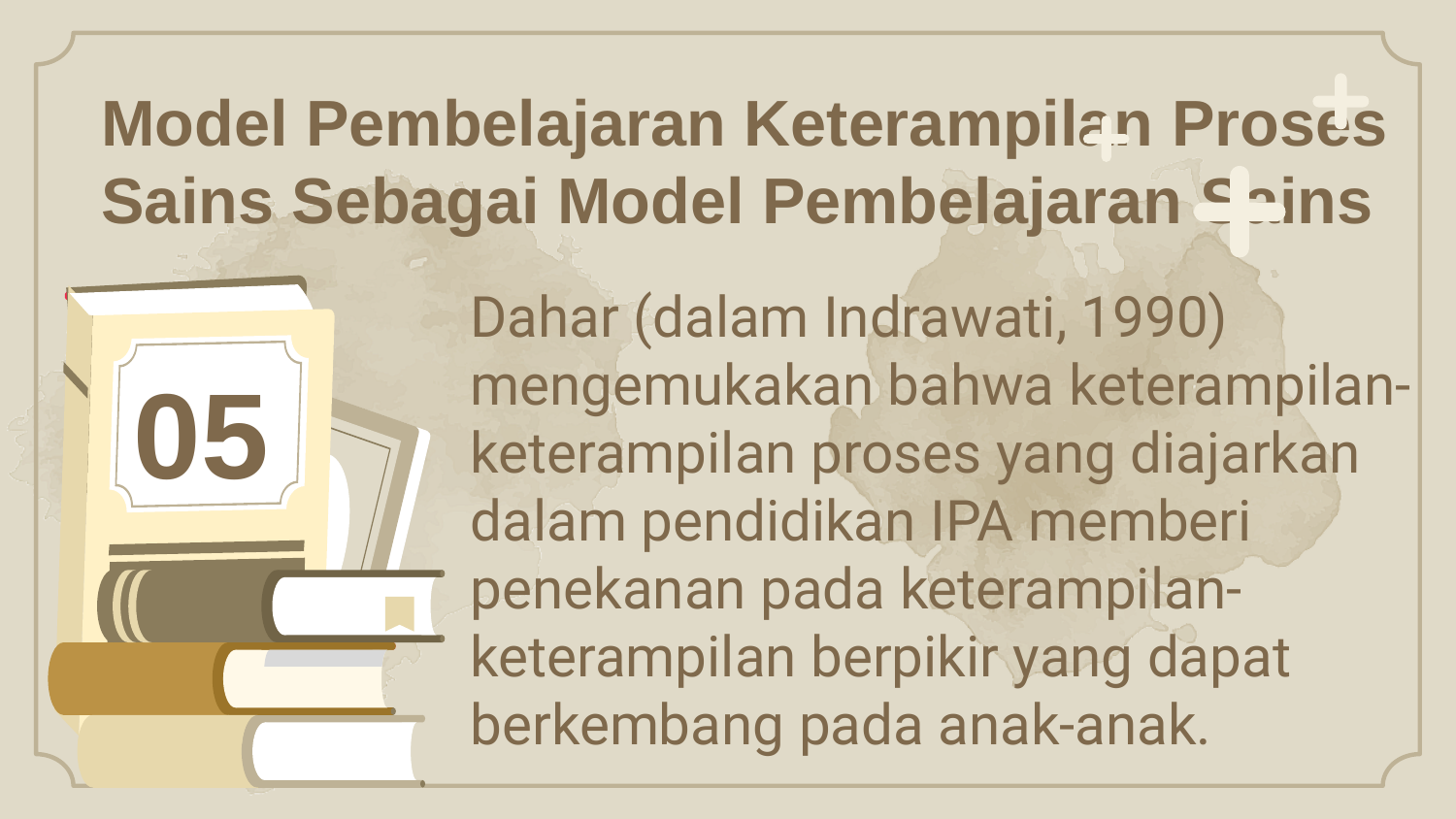

# Model Pembelajaran Keterampilan Proses Sains Sebagai Model Pembelajaran Sains

05
Dahar (dalam Indrawati, 1990) mengemukakan bahwa keterampilan-
keterampilan proses yang diajarkan dalam pendidikan IPA memberi penekanan pada keterampilan-keterampilan berpikir yang dapat berkembang pada anak-anak.